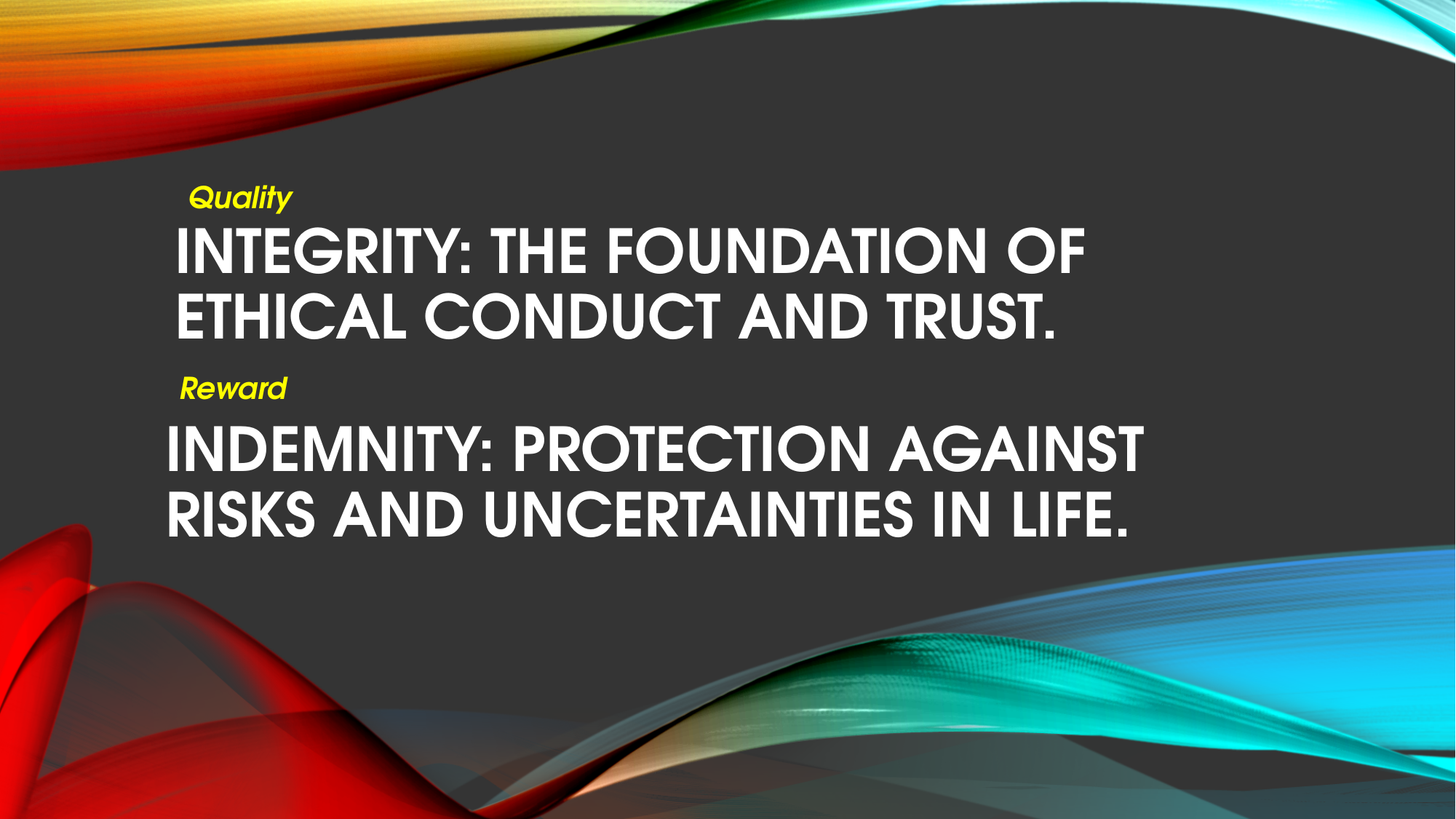

Quality
# Integrity: The foundation of ethical conduct and trust.
Reward
Indemnity: Protection against risks and uncertainties in life.